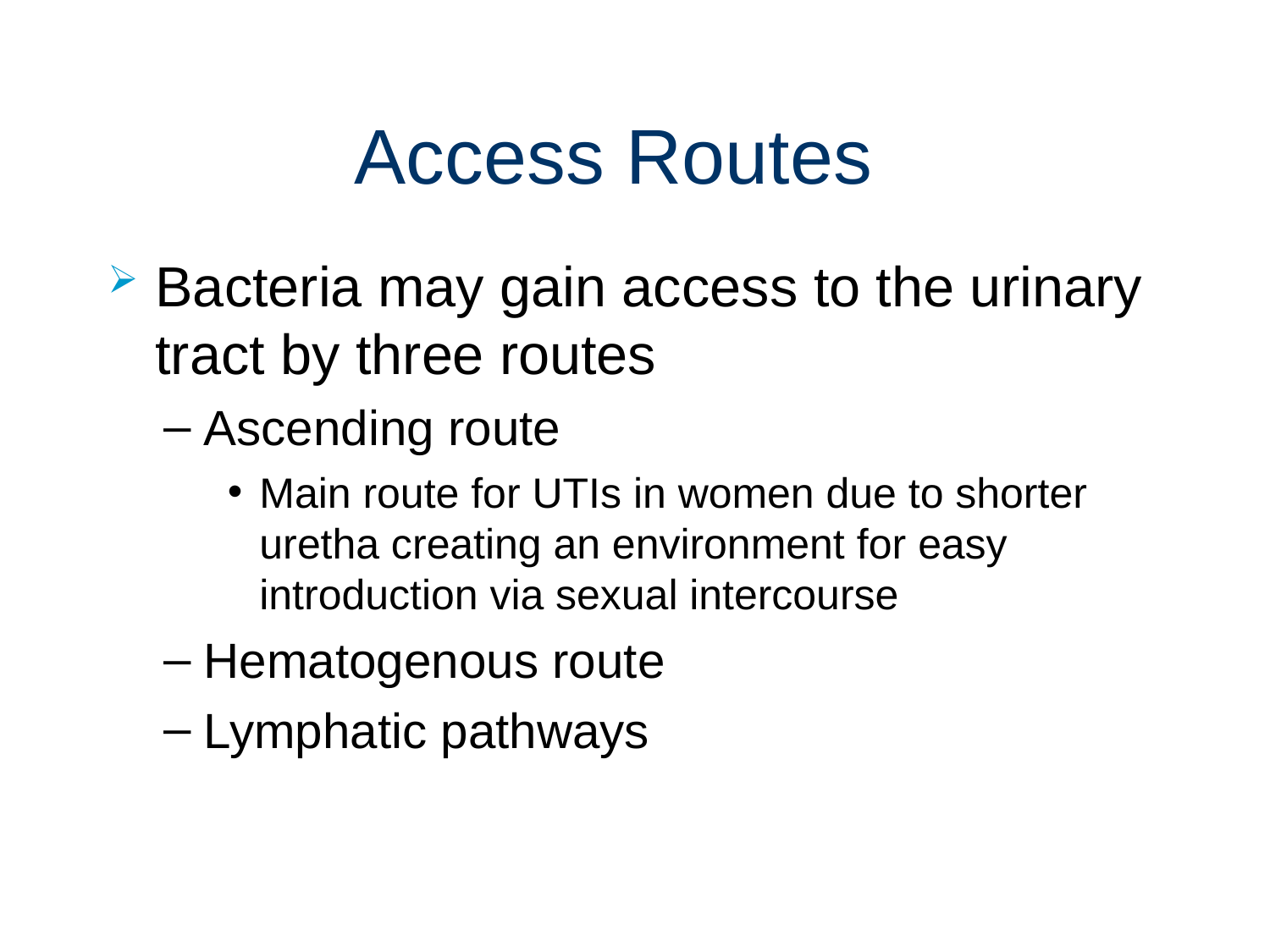

# Access Routes
Bacteria may gain access to the urinary tract by three routes
Ascending route
Main route for UTIs in women due to shorter uretha creating an environment for easy introduction via sexual intercourse
Hematogenous route
Lymphatic pathways